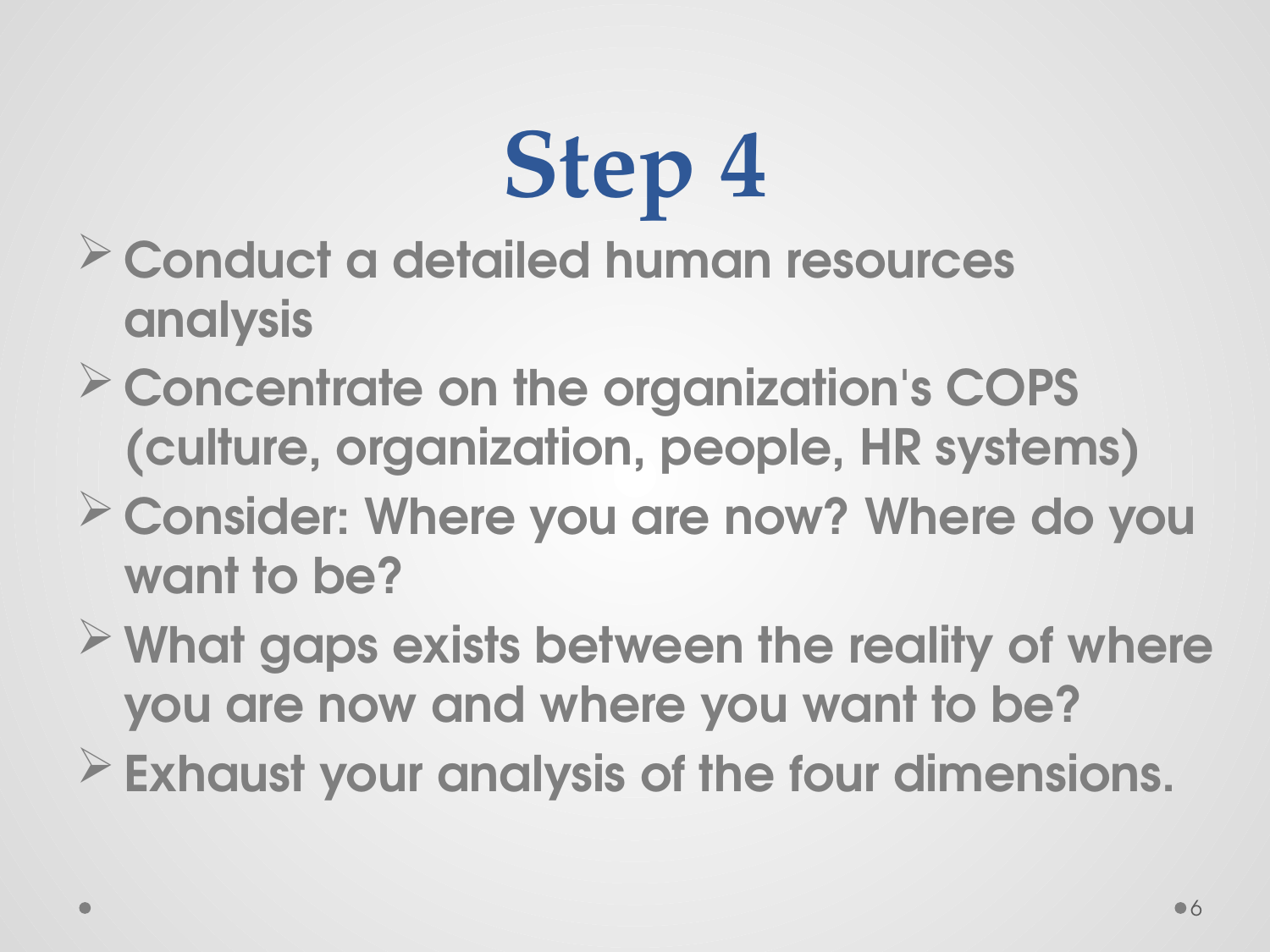

# Step 4
Conduct a detailed human resources analysis
Concentrate on the organization's COPS (culture, organization, people, HR systems)
Consider: Where you are now? Where do you want to be?
What gaps exists between the reality of where you are now and where you want to be?
Exhaust your analysis of the four dimensions.
6